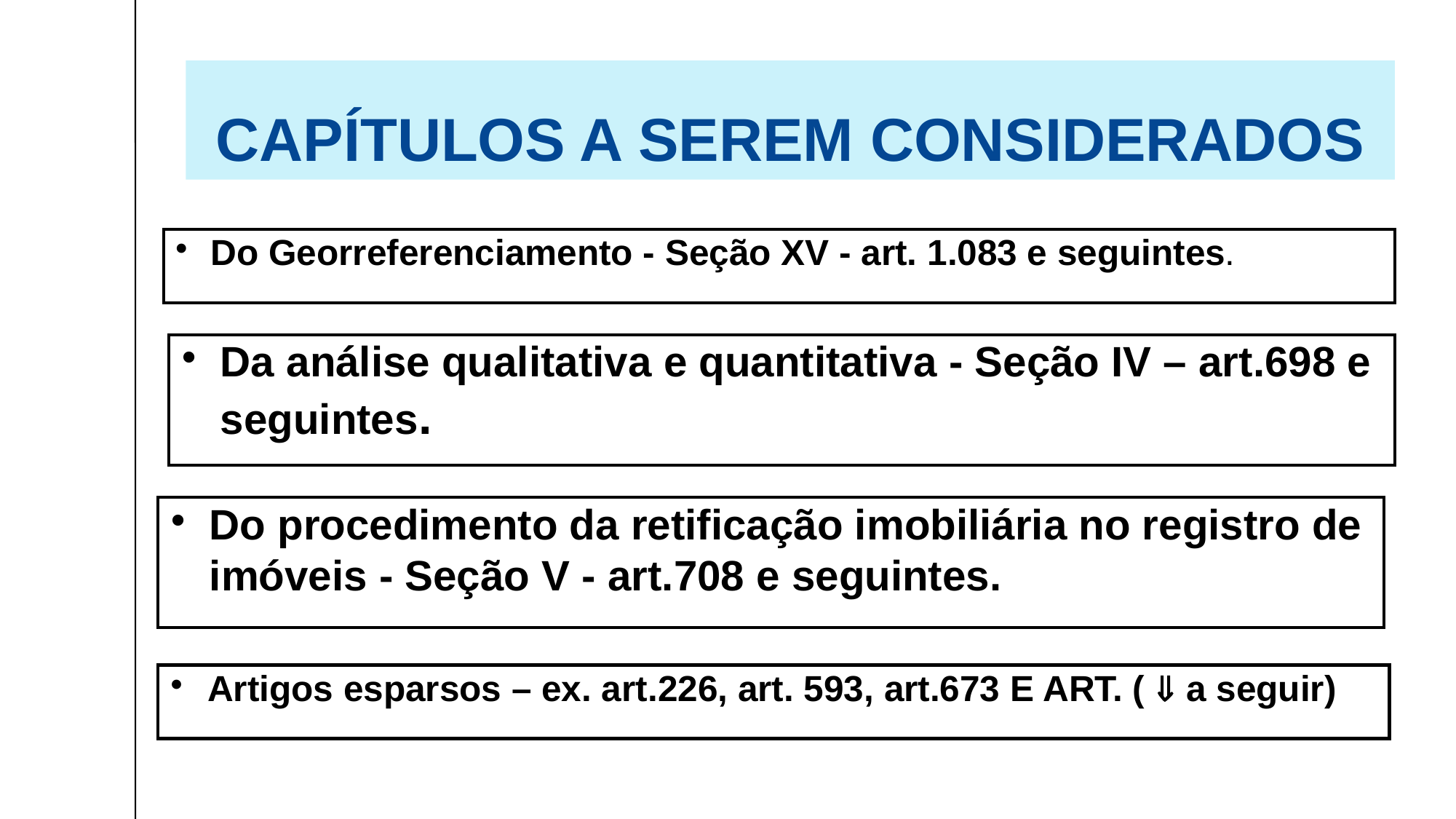

CAPÍTULOS A SEREM CONSIDERADOS

Do Georreferenciamento - Seção XV - art. 1.083 e seguintes.
Da análise qualitativa e quantitativa - Seção IV – art.698 e seguintes.
Do procedimento da retificação imobiliária no registro de imóveis - Seção V - art.708 e seguintes.
Artigos esparsos – ex. art.226, art. 593, art.673 E ART. ( ⇓ a seguir)